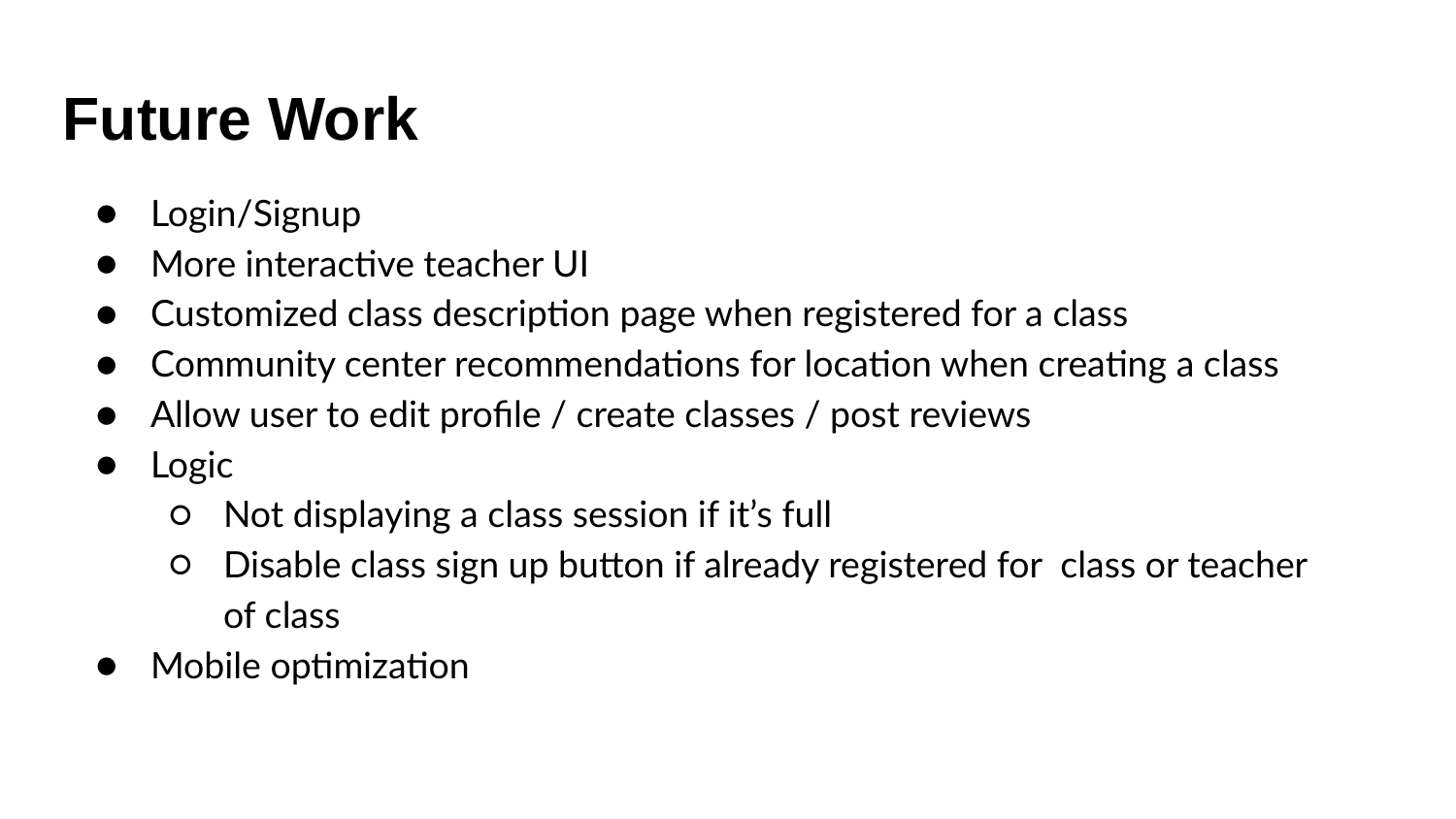

# Future Work
Login/Signup
More interactive teacher UI
Customized class description page when registered for a class
Community center recommendations for location when creating a class
Allow user to edit profile / create classes / post reviews
Logic
Not displaying a class session if it’s full
Disable class sign up button if already registered for  class or teacher of class
Mobile optimization